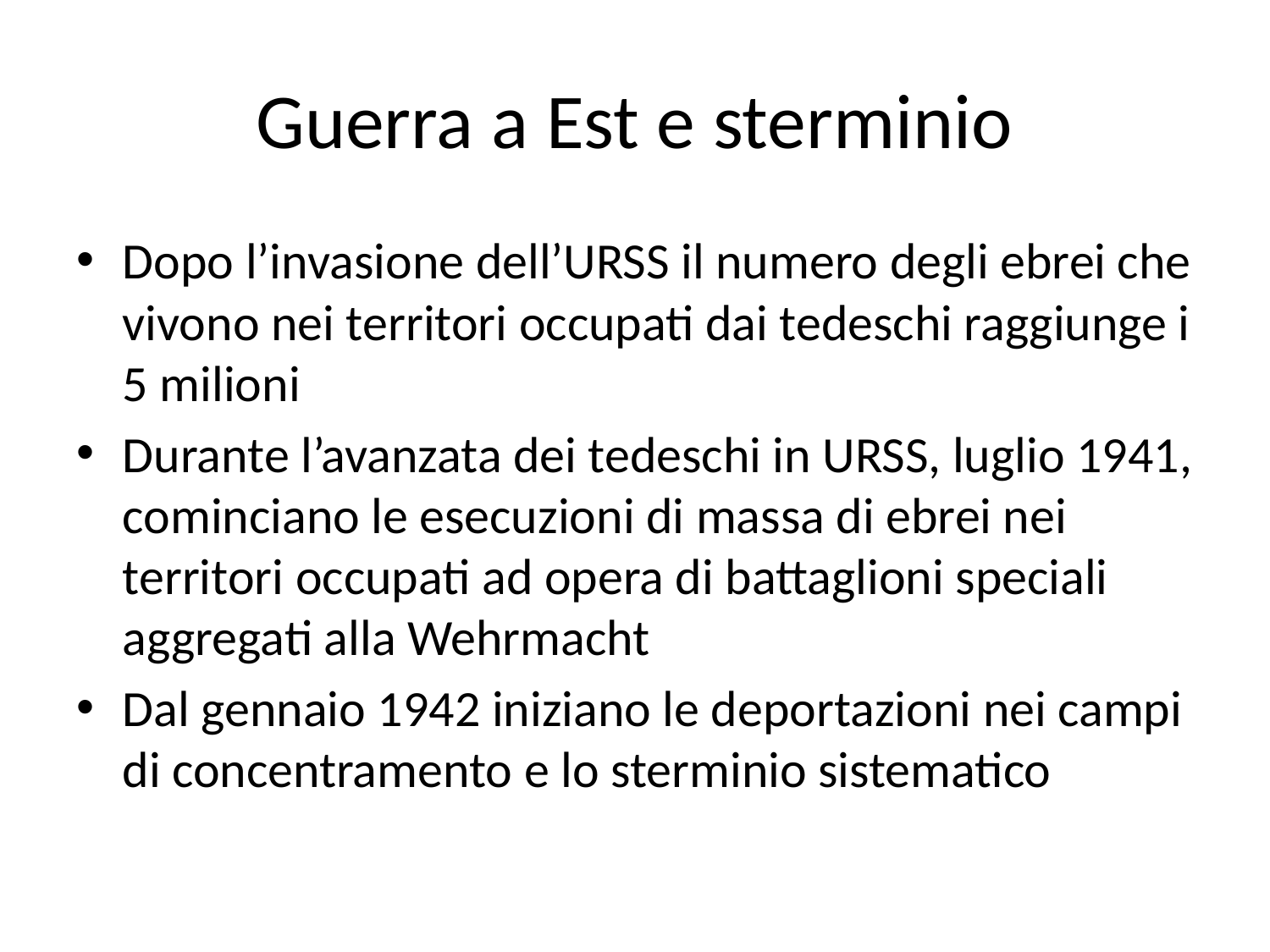

# Guerra a Est e sterminio
Dopo l’invasione dell’URSS il numero degli ebrei che vivono nei territori occupati dai tedeschi raggiunge i 5 milioni
Durante l’avanzata dei tedeschi in URSS, luglio 1941, cominciano le esecuzioni di massa di ebrei nei territori occupati ad opera di battaglioni speciali aggregati alla Wehrmacht
Dal gennaio 1942 iniziano le deportazioni nei campi di concentramento e lo sterminio sistematico